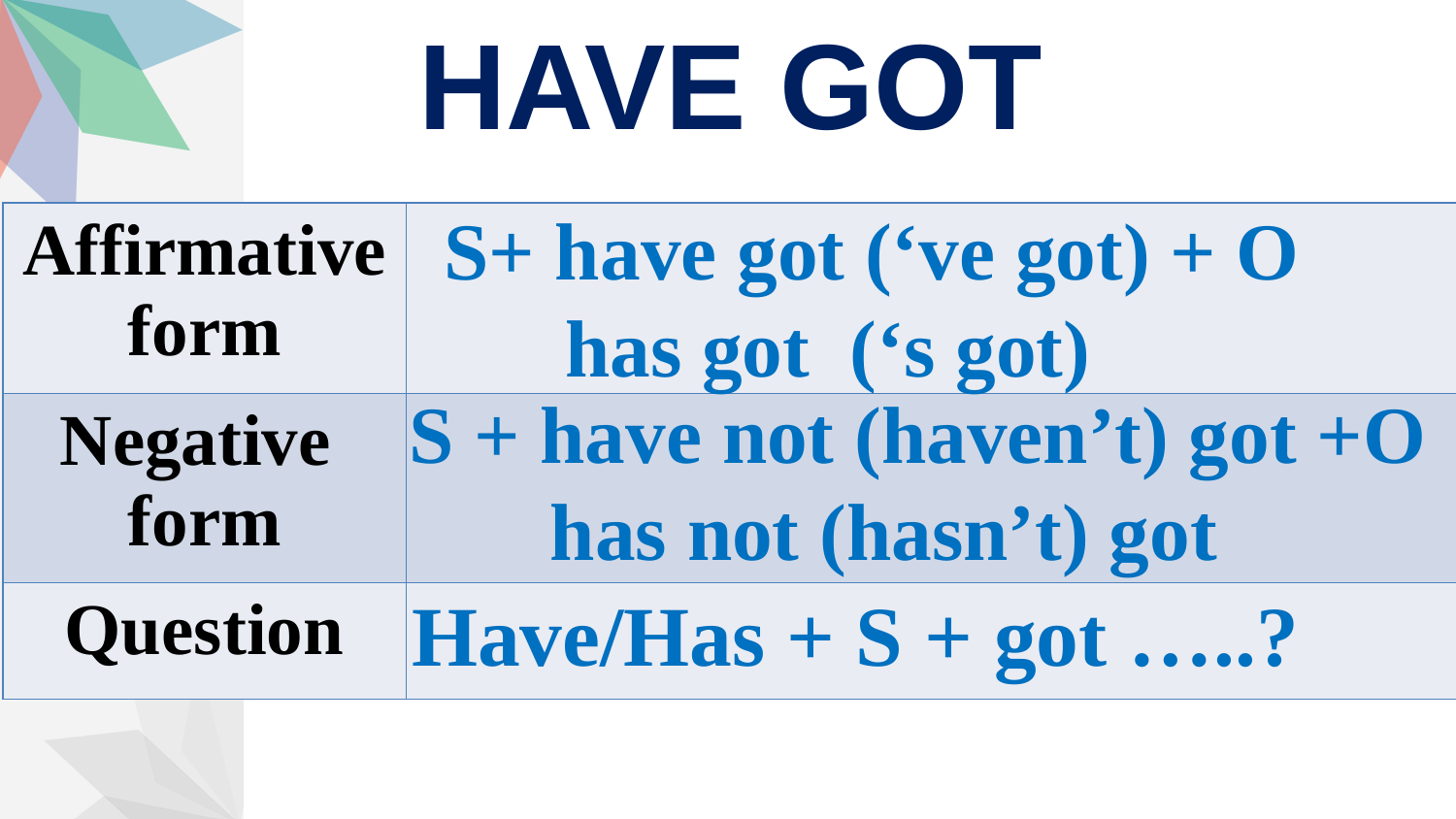

HAVE GOT
S+ have got (‘ve got) + O
      has got  (‘s got)
| Affirmative form |  |
| --- | --- |
| Negative form |  |
| Question |  |
S + have not (haven’t) got +O
       has not (hasn’t) got
Have/Has + S + got …..?